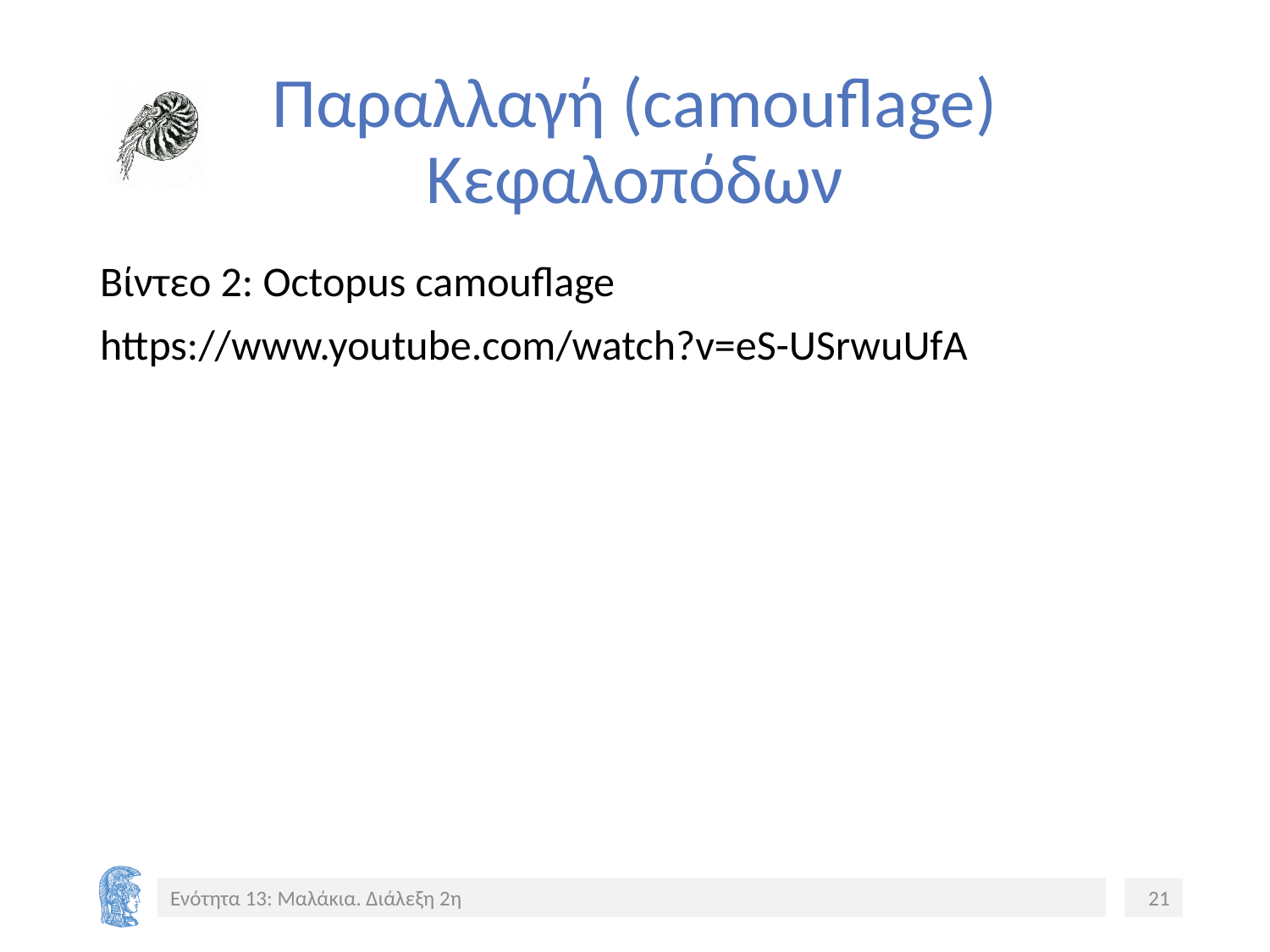

# Παραλλαγή (camouflage) Κεφαλοπόδων
Βίντεο 2: Octopus camouflage
https://www.youtube.com/watch?v=eS-USrwuUfA
Video 2
Ενότητα 13: Μαλάκια. Διάλεξη 2η
21